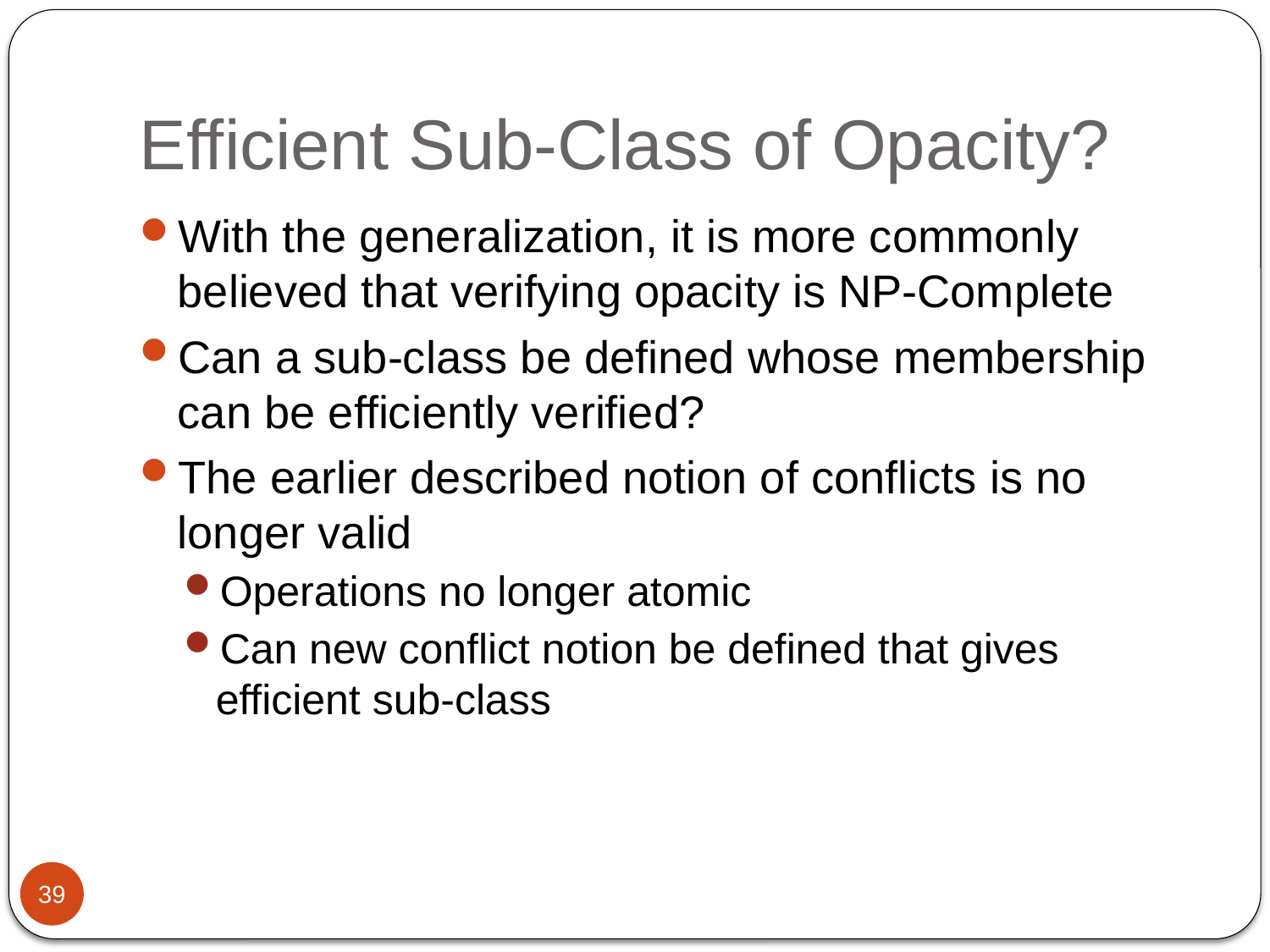

# Efficient Sub-Class of Opacity?
With the generalization, it is more commonly believed that verifying opacity is NP-Complete
Can a sub-class be defined whose membership can be efficiently verified?
The earlier described notion of conflicts is no longer valid
Operations no longer atomic
Can new conflict notion be defined that gives efficient sub-class
39